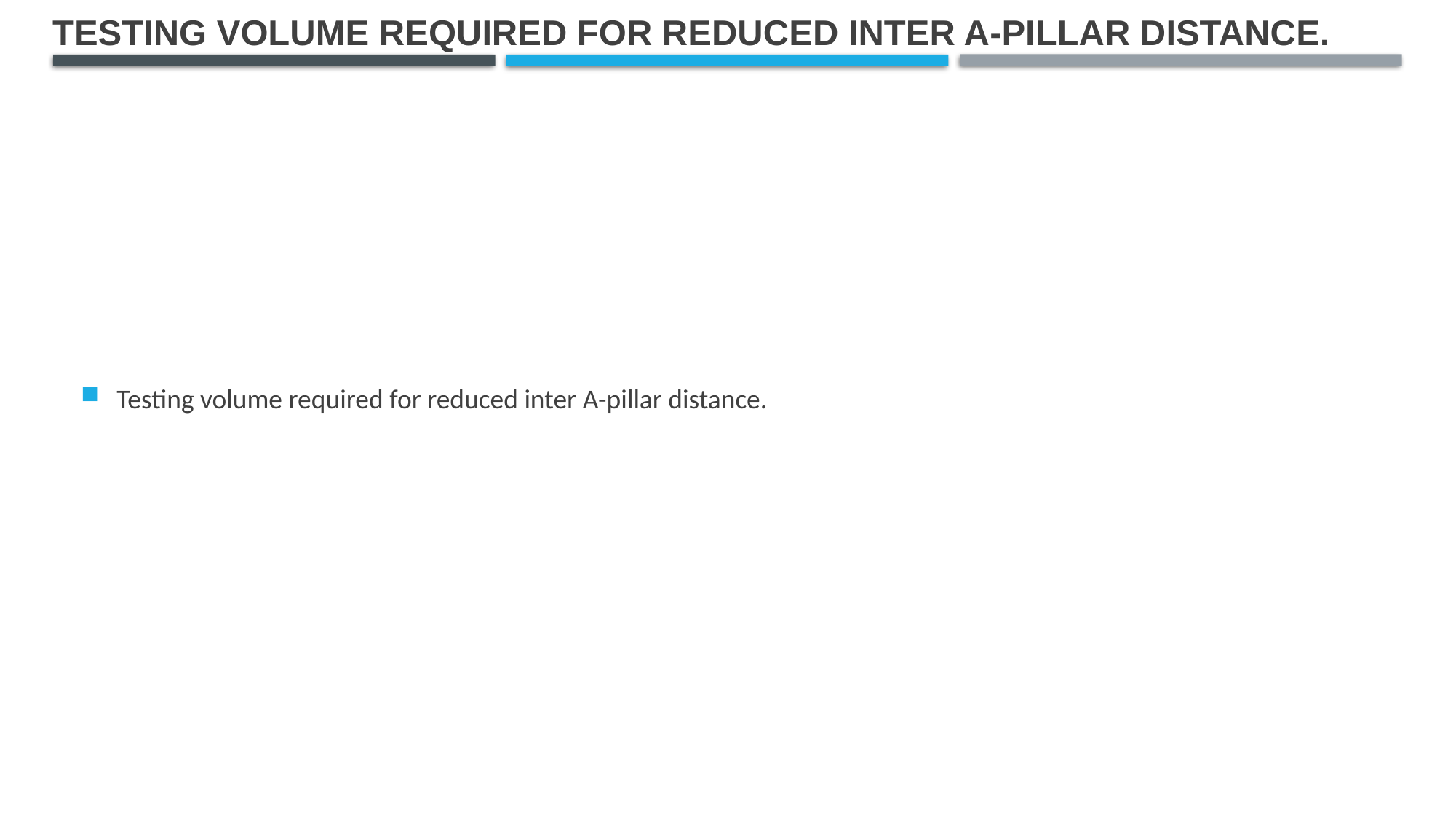

Testing volume required for reduced inter A-pillar distance.
Testing volume required for reduced inter A-pillar distance.